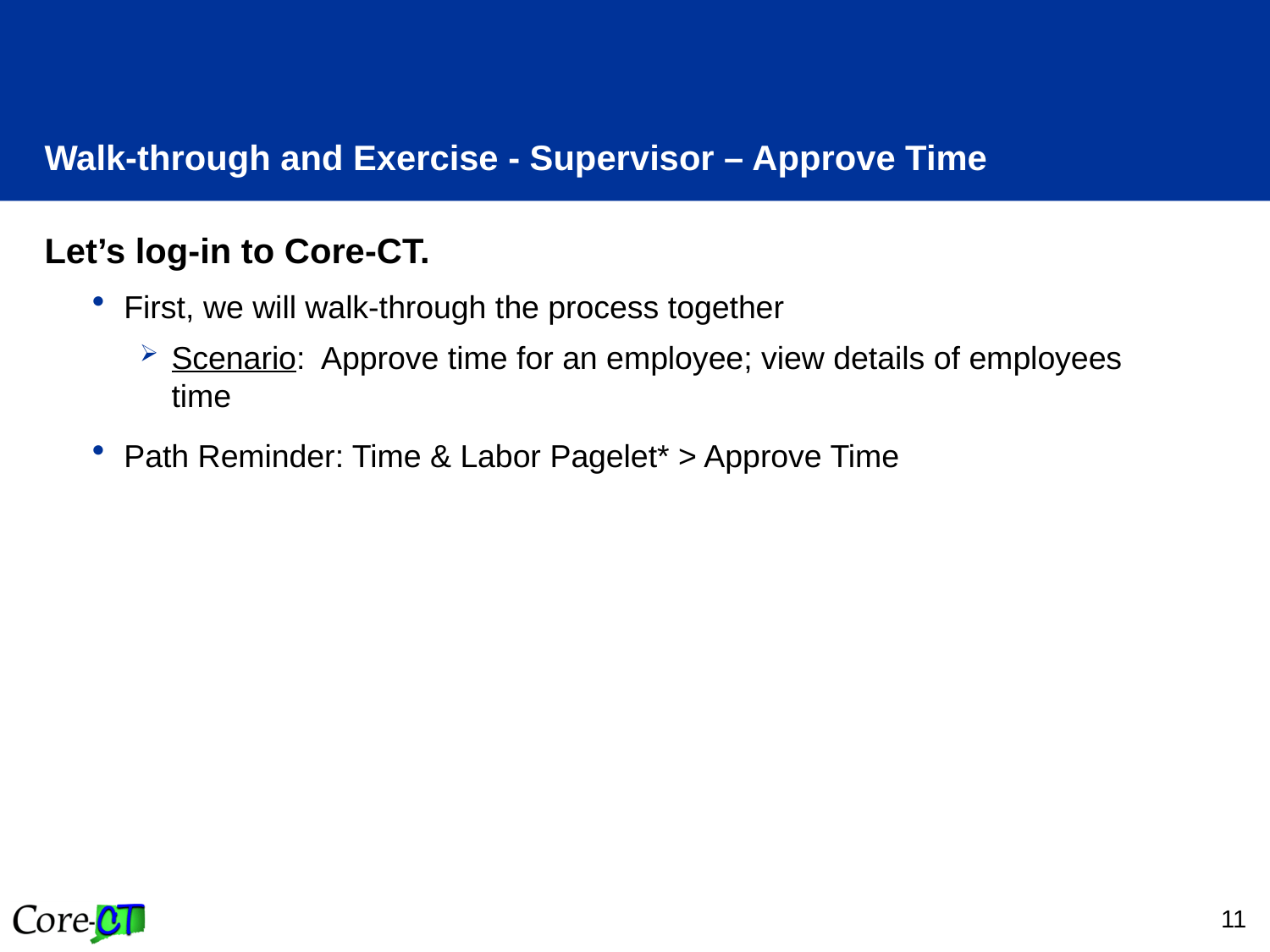

# Walk-through and Exercise - Supervisor – Approve Time
Let’s log-in to Core-CT.
First, we will walk-through the process together
Scenario:  Approve time for an employee; view details of employees time
Path Reminder: Time & Labor Pagelet* > Approve Time

11